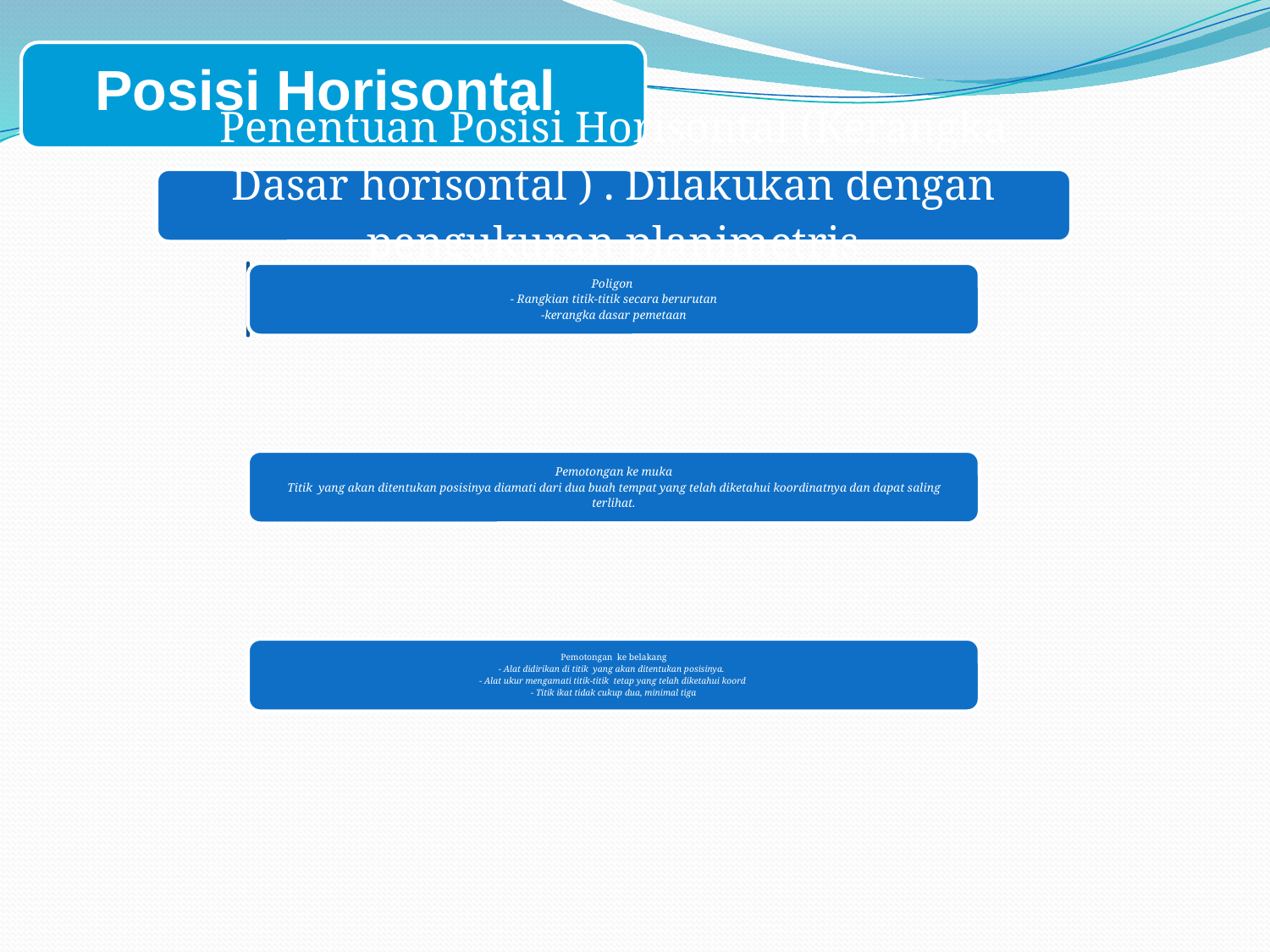

Posisi Horisontal
Penentuan Posisi Horisontal (Kerangka Dasar horisontal ) . Dilakukan dengan pengukuran planimetris
Poligon
- Rangkian titik-titik secara berurutan
-kerangka dasar pemetaan
Pemotongan  ke belakang
- Alat didirikan di titik  yang akan ditentukan posisinya.
- Alat ukur mengamati titik-titik  tetap yang telah diketahui koord
- Titik ikat tidak cukup dua, minimal tiga
Pemotongan ke muka
Titik  yang akan ditentukan posisinya diamati dari dua buah tempat yang telah diketahui koordinatnya dan dapat saling terlihat.